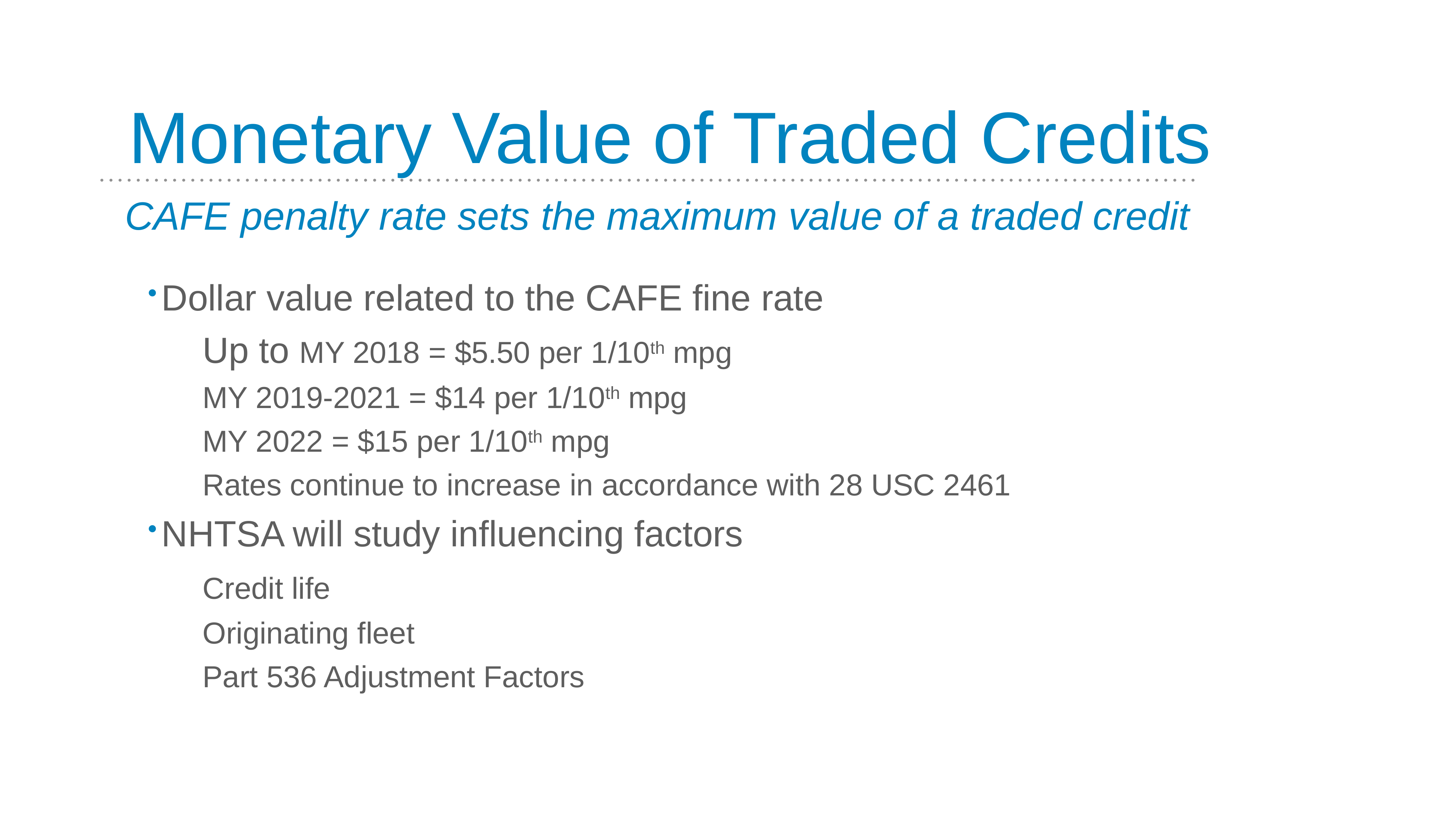

#
Monetary Value of Traded Credits

 CAFE penalty rate sets the maximum value of a traded credit
Dollar value related to the CAFE fine rate
	Up to MY 2018 = $5.50 per 1/10th mpg
	MY 2019-2021 = $14 per 1/10th mpg
	MY 2022 = $15 per 1/10th mpg
	Rates continue to increase in accordance with 28 USC 2461
NHTSA will study influencing factors
	Credit life
	Originating fleet
	Part 536 Adjustment Factors